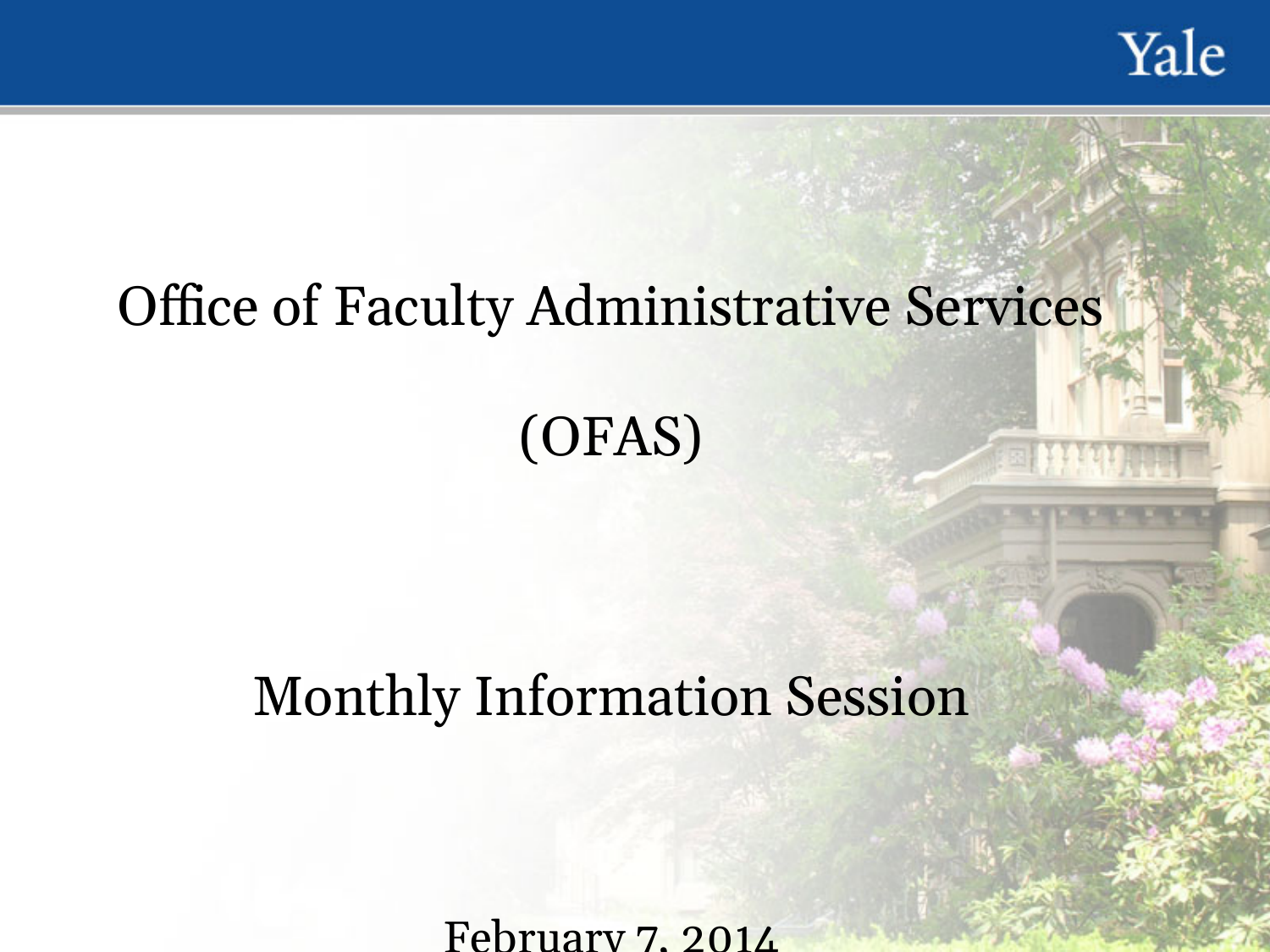

Office of Faculty Administrative Services (OFAS)

Monthly Information Session

February 7, 2014